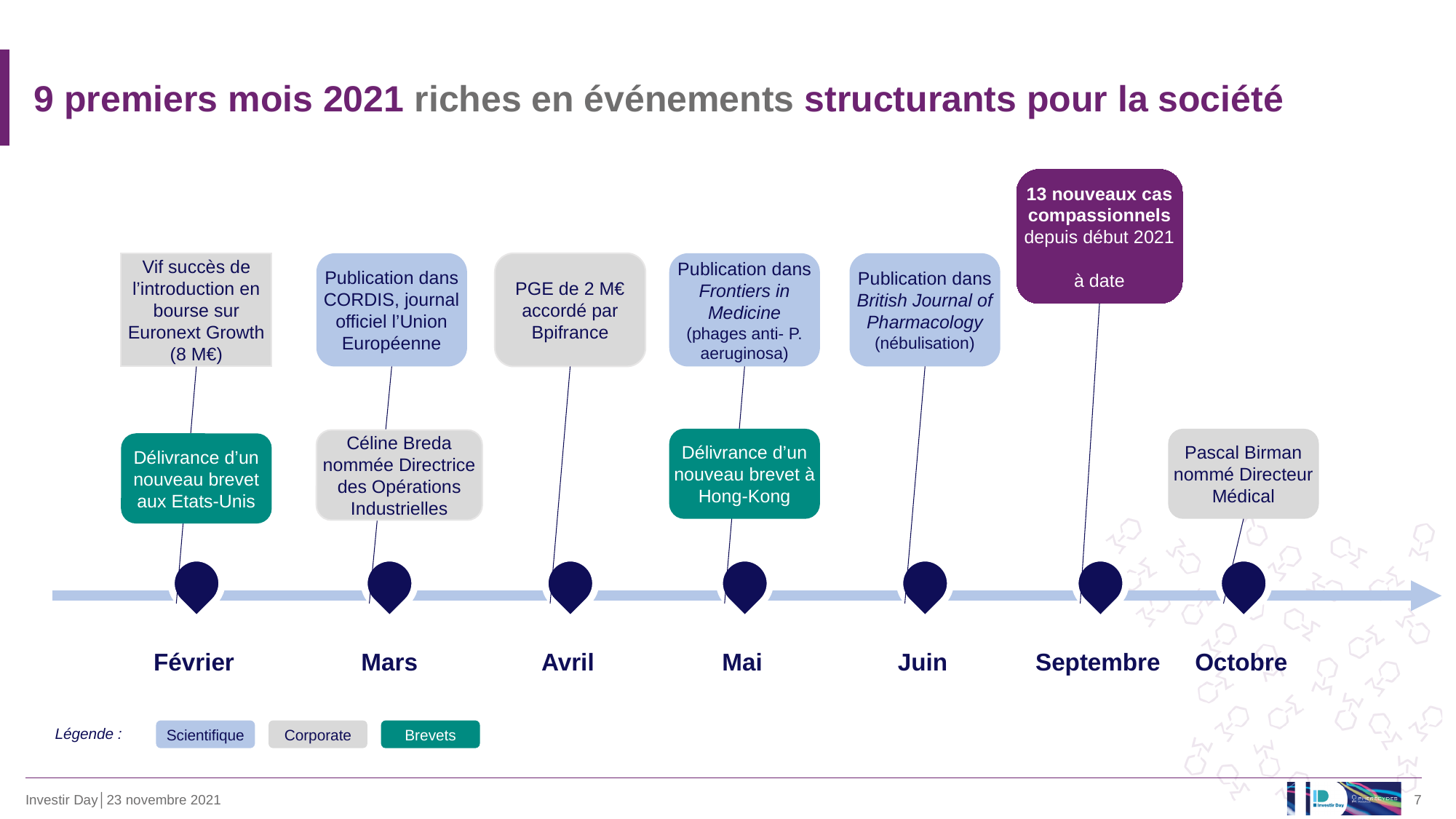

# 9 premiers mois 2021 riches en événements structurants pour la société
13 nouveaux cas compassionnels depuis début 2021
à date
Vif succès de l’introduction en bourse sur Euronext Growth (8 M€)
Publication dans CORDIS, journal officiel l’Union Européenne
PGE de 2 M€ accordé par Bpifrance
Publication dans Frontiers in Medicine
(phages anti- P. aeruginosa)
Publication dans British Journal of Pharmacology
(nébulisation)
Délivrance d’un nouveau brevet à Hong-Kong
Pascal Birman nommé Directeur Médical
Céline Breda nommée Directrice des Opérations Industrielles
Délivrance d’un nouveau brevet aux Etats-Unis

Février
Mars
Avril
Mai
Juin
Septembre
Octobre
Légende :
Scientifique
Corporate
Brevets
Investir Day│23 novembre 2021
7